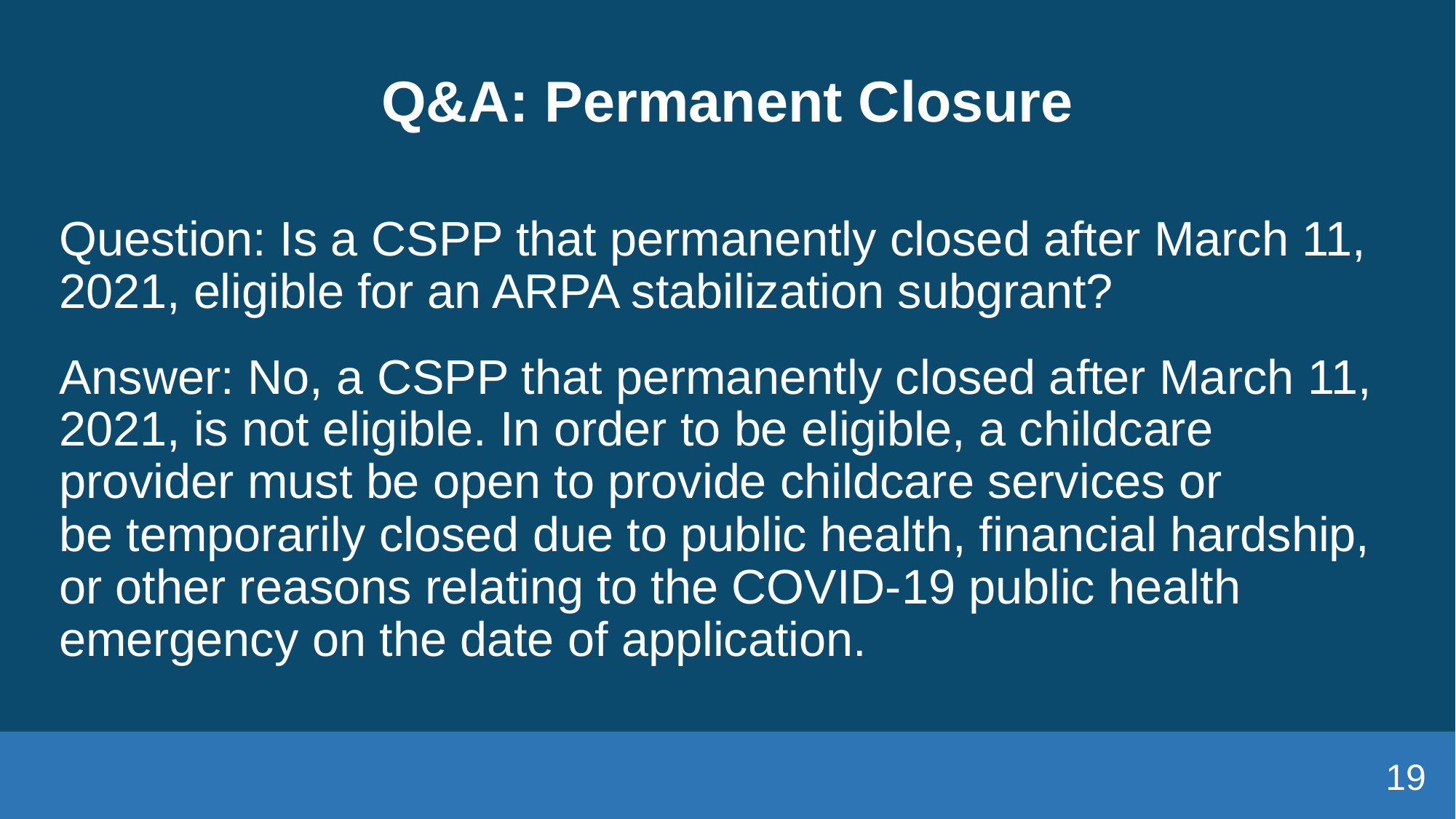

# Q&A: Permanent Closure
Question: Is a CSPP that permanently closed after March 11, 2021, eligible for an ARPA stabilization subgrant?
Answer: No, a CSPP that permanently closed after March 11, 2021, is not eligible. In order to be eligible, a childcare provider must be open to provide childcare services or be temporarily closed due to public health, financial hardship, or other reasons relating to the COVID-19 public health emergency on the date of application.
19